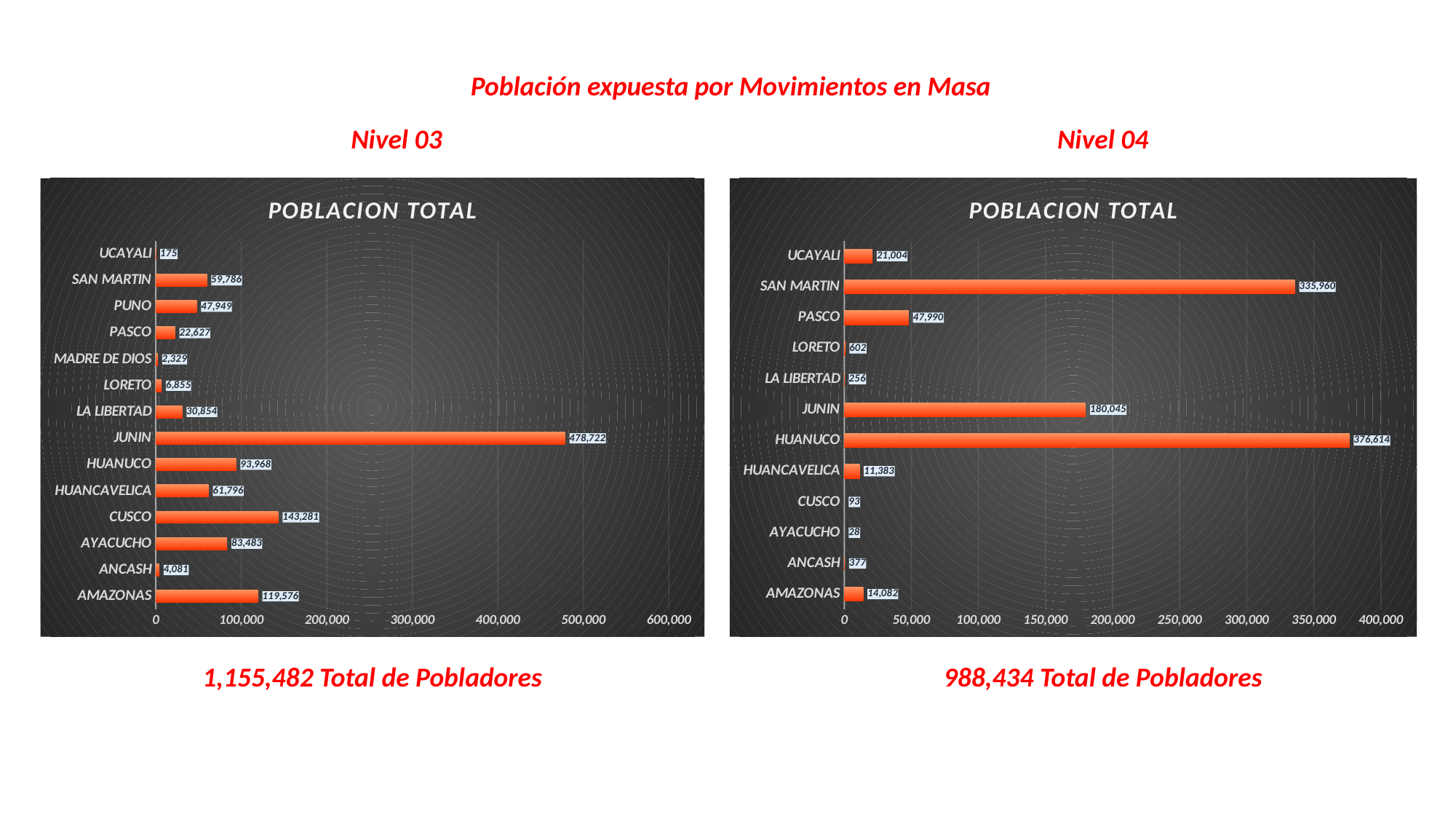

Población expuesta por Movimientos en Masa
Nivel 03
Nivel 04

### Chart: POBLACION TOTAL

| Category | POBLACION TOTAL |
|---|---|
| AMAZONAS | 119576.0 |
| ANCASH | 4081.0 |
| AYACUCHO | 83483.0 |
| CUSCO | 143281.0 |
| HUANCAVELICA | 61796.0 |
| HUANUCO | 93968.0 |
| JUNIN | 478722.0 |
| LA LIBERTAD | 30854.0 |
| LORETO | 6855.0 |
| MADRE DE DIOS | 2329.0 |
| PASCO | 22627.0 |
| PUNO | 47949.0 |
| SAN MARTIN | 59786.0 |
| UCAYALI | 175.0 |

### Chart: POBLACION TOTAL

| Category | POBLACION TOTAL |
|---|---|
| AMAZONAS | 14082.0 |
| ANCASH | 377.0 |
| AYACUCHO | 28.0 |
| CUSCO | 93.0 |
| HUANCAVELICA | 11383.0 |
| HUANUCO | 376614.0 |
| JUNIN | 180045.0 |
| LA LIBERTAD | 256.0 |
| LORETO | 602.0 |
| PASCO | 47990.0 |
| SAN MARTIN | 335960.0 |
| UCAYALI | 21004.0 |
1,155,482 Total de Pobladores
988,434 Total de Pobladores